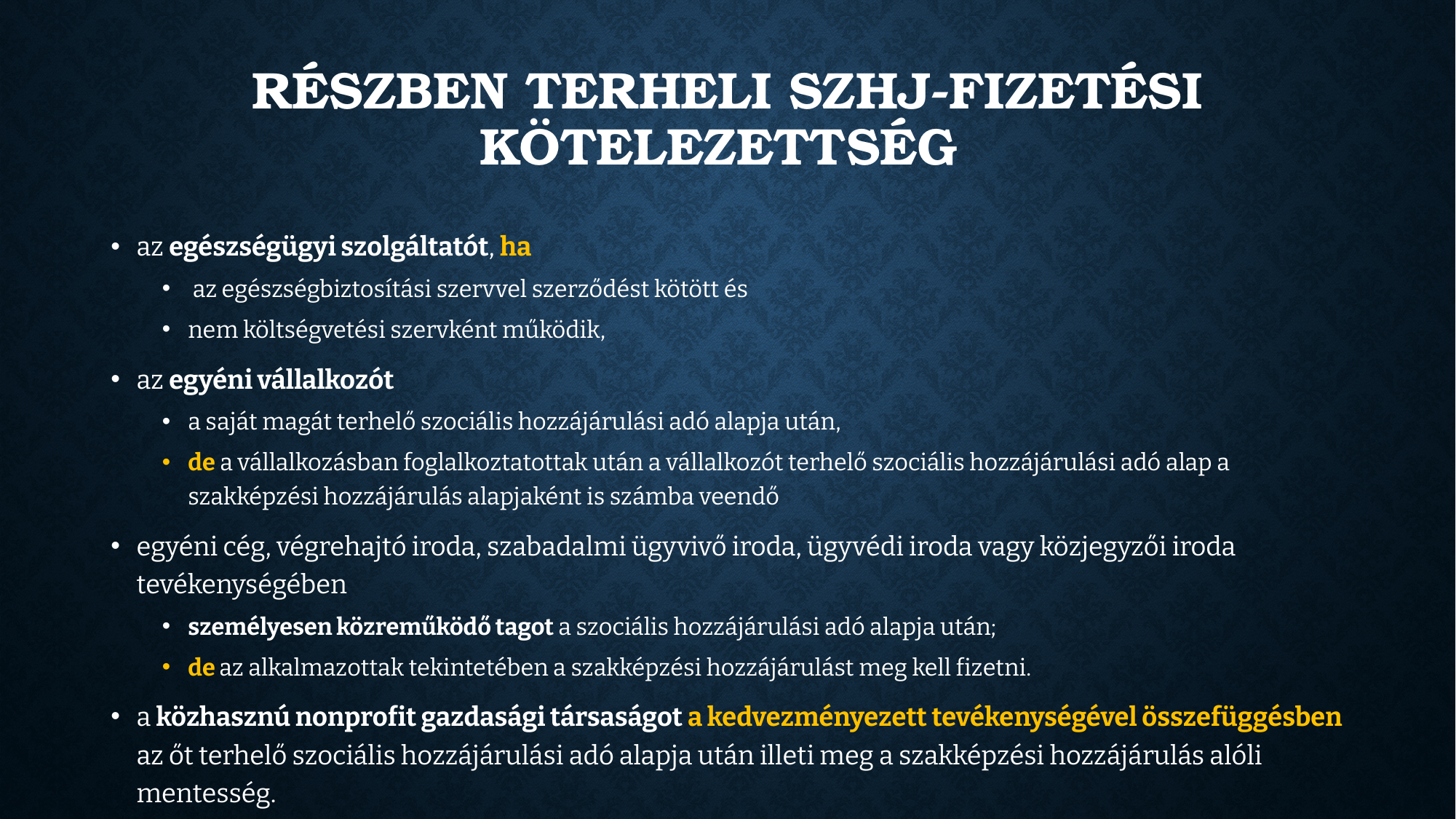

# részben terheli szHJ-fizetési kötelezettség
az egészségügyi szolgáltatót, ha
 az egészségbiztosítási szervvel szerződést kötött és
nem költségvetési szervként működik,
az egyéni vállalkozót
a saját magát terhelő szociális hozzájárulási adó alapja után,
de a vállalkozásban foglalkoztatottak után a vállalkozót terhelő szociális hozzájárulási adó alap a szakképzési hozzájárulás alapjaként is számba veendő
egyéni cég, végrehajtó iroda, szabadalmi ügyvivő iroda, ügyvédi iroda vagy közjegyzői iroda tevékenységében
személyesen közreműködő tagot a szociális hozzájárulási adó alapja után;
de az alkalmazottak tekintetében a szakképzési hozzájárulást meg kell fizetni.
a közhasznú nonprofit gazdasági társaságot a kedvezményezett tevékenységével összefüggésben az őt terhelő szociális hozzájárulási adó alapja után illeti meg a szakképzési hozzájárulás alóli mentesség.